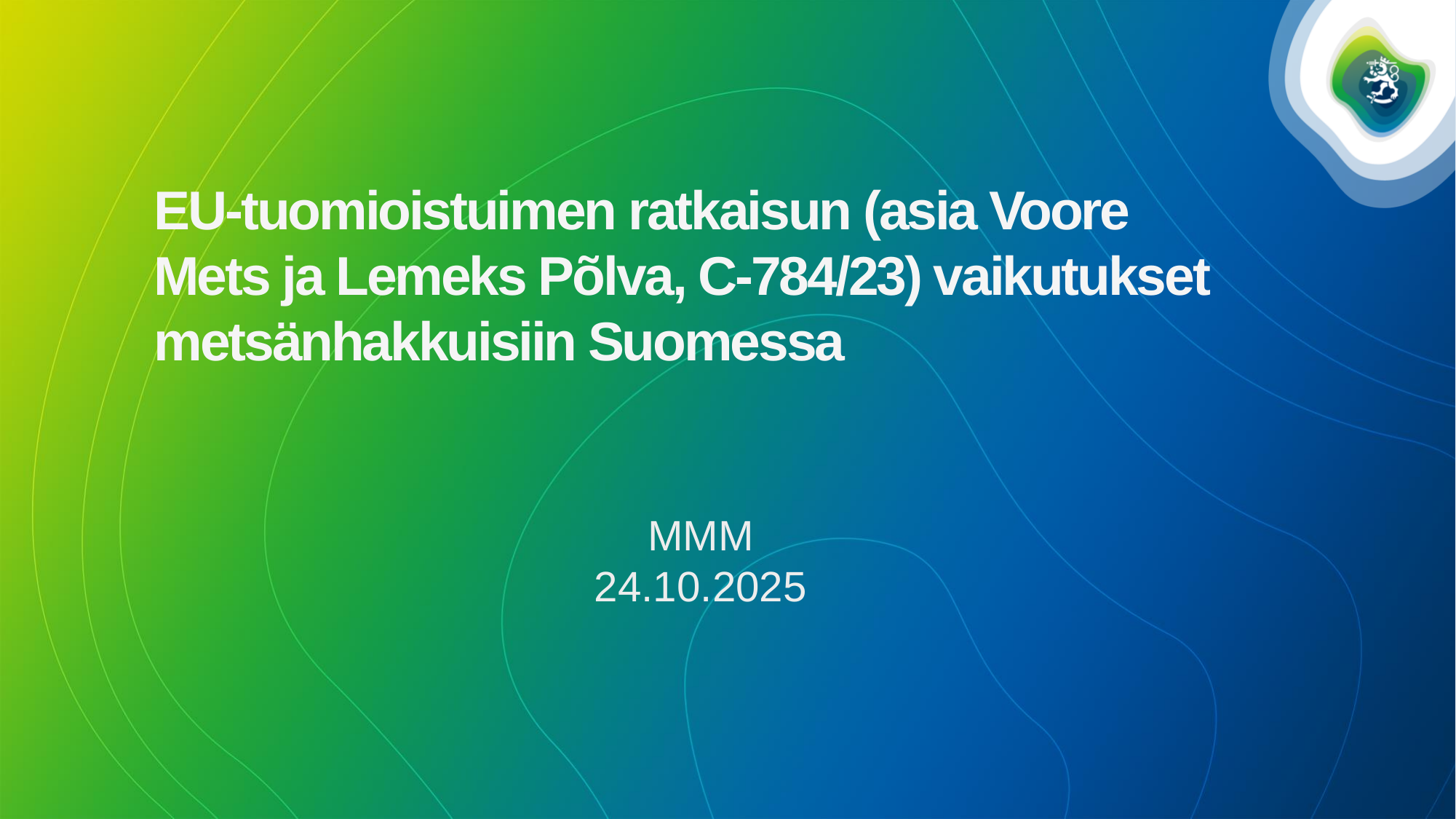

# EU-tuomioistuimen ratkaisun (asia Voore Mets ja Lemeks Põlva, C-784/23) vaikutukset metsänhakkuisiin Suomessa
MMM
24.10.2025